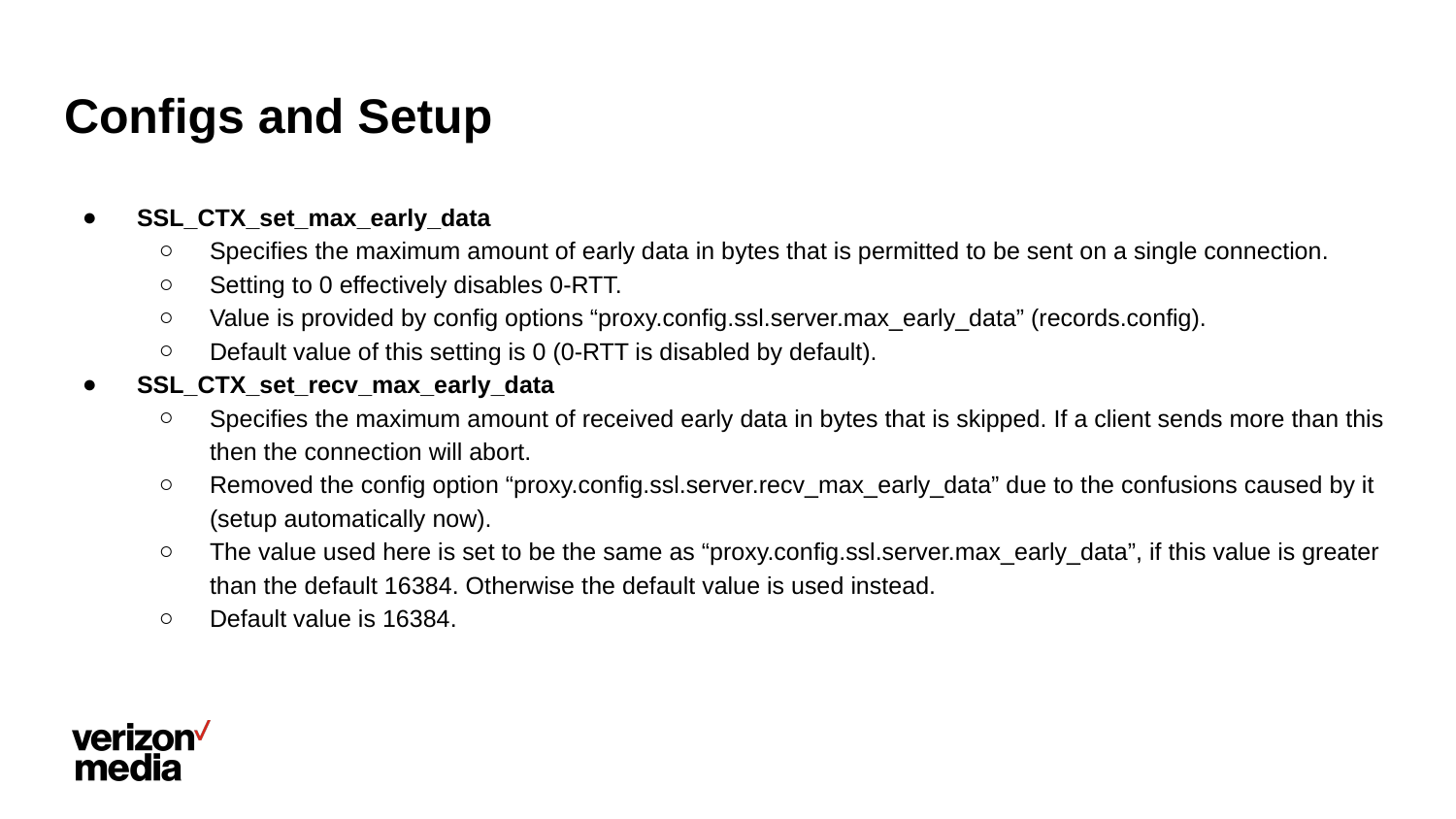

# Configs and Setup
SSL_CTX_set_max_early_data
Specifies the maximum amount of early data in bytes that is permitted to be sent on a single connection.
Setting to 0 effectively disables 0-RTT.
Value is provided by config options “proxy.config.ssl.server.max_early_data” (records.config).
Default value of this setting is 0 (0-RTT is disabled by default).
SSL_CTX_set_recv_max_early_data
Specifies the maximum amount of received early data in bytes that is skipped. If a client sends more than this then the connection will abort.
Removed the config option “proxy.config.ssl.server.recv_max_early_data” due to the confusions caused by it (setup automatically now).
The value used here is set to be the same as “proxy.config.ssl.server.max_early_data”, if this value is greater than the default 16384. Otherwise the default value is used instead.
Default value is 16384.